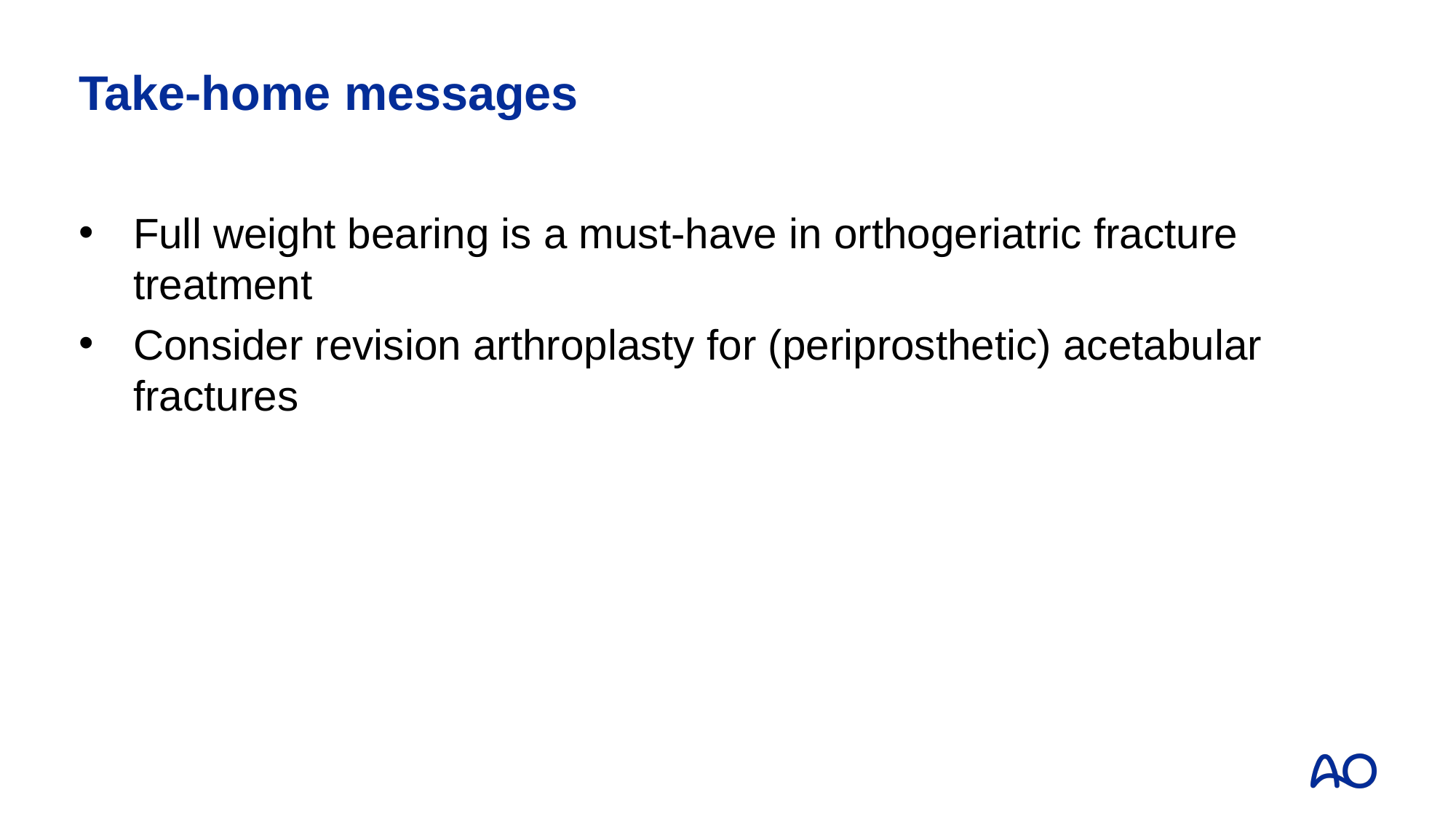

# Take-home messages
Full weight bearing is a must-have in orthogeriatric fracture treatment
Consider revision arthroplasty for (periprosthetic) acetabular fractures